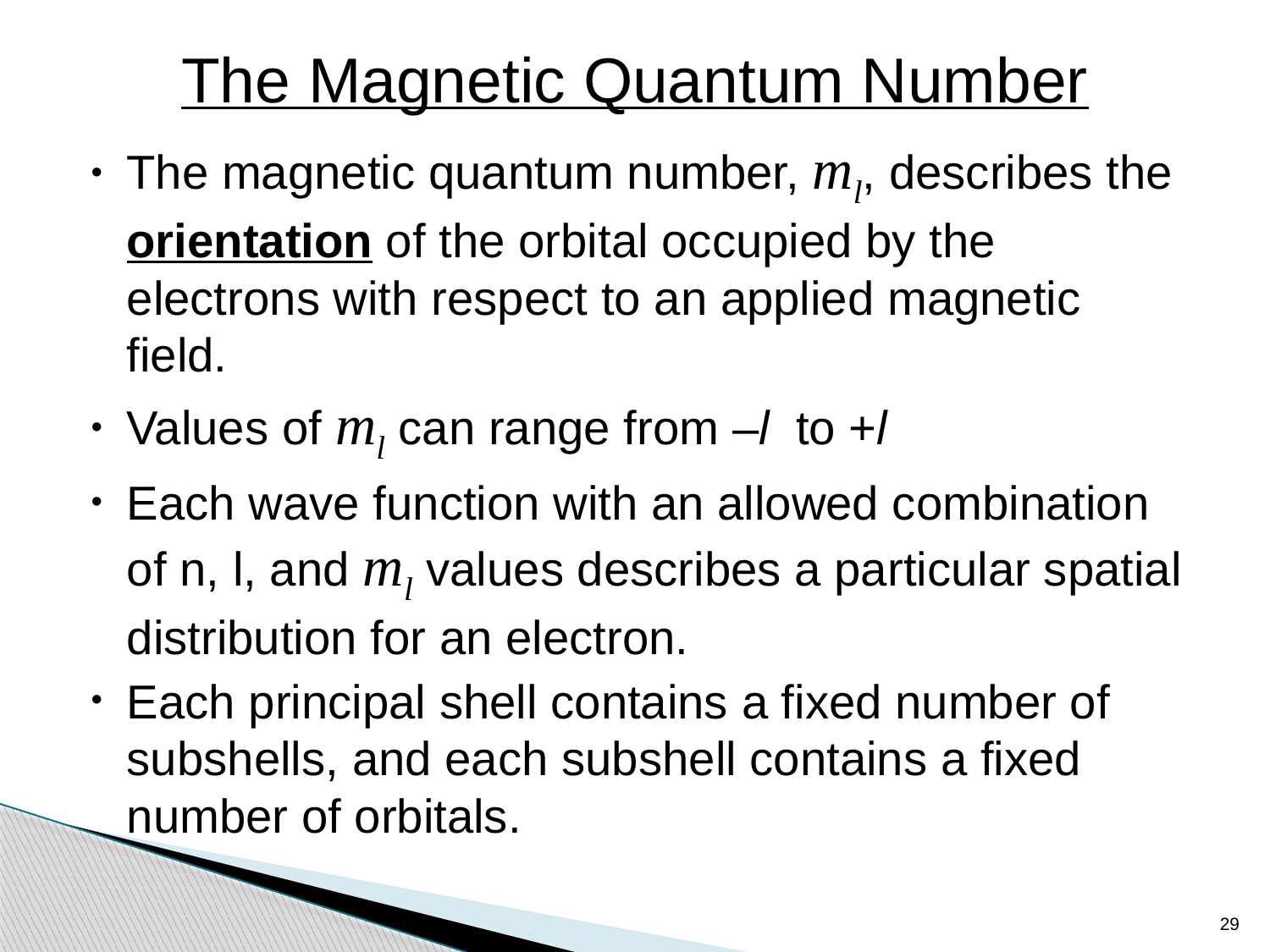

# The Magnetic Quantum Number
The magnetic quantum number, ml, describes the orientation of the orbital occupied by the electrons with respect to an applied magnetic field.
Values of ml can range from –l  to +l
Each wave function with an allowed combination of n, l, and ml values describes a particular spatial distribution for an electron.
Each principal shell contains a fixed number of subshells, and each subshell contains a fixed number of orbitals.
29